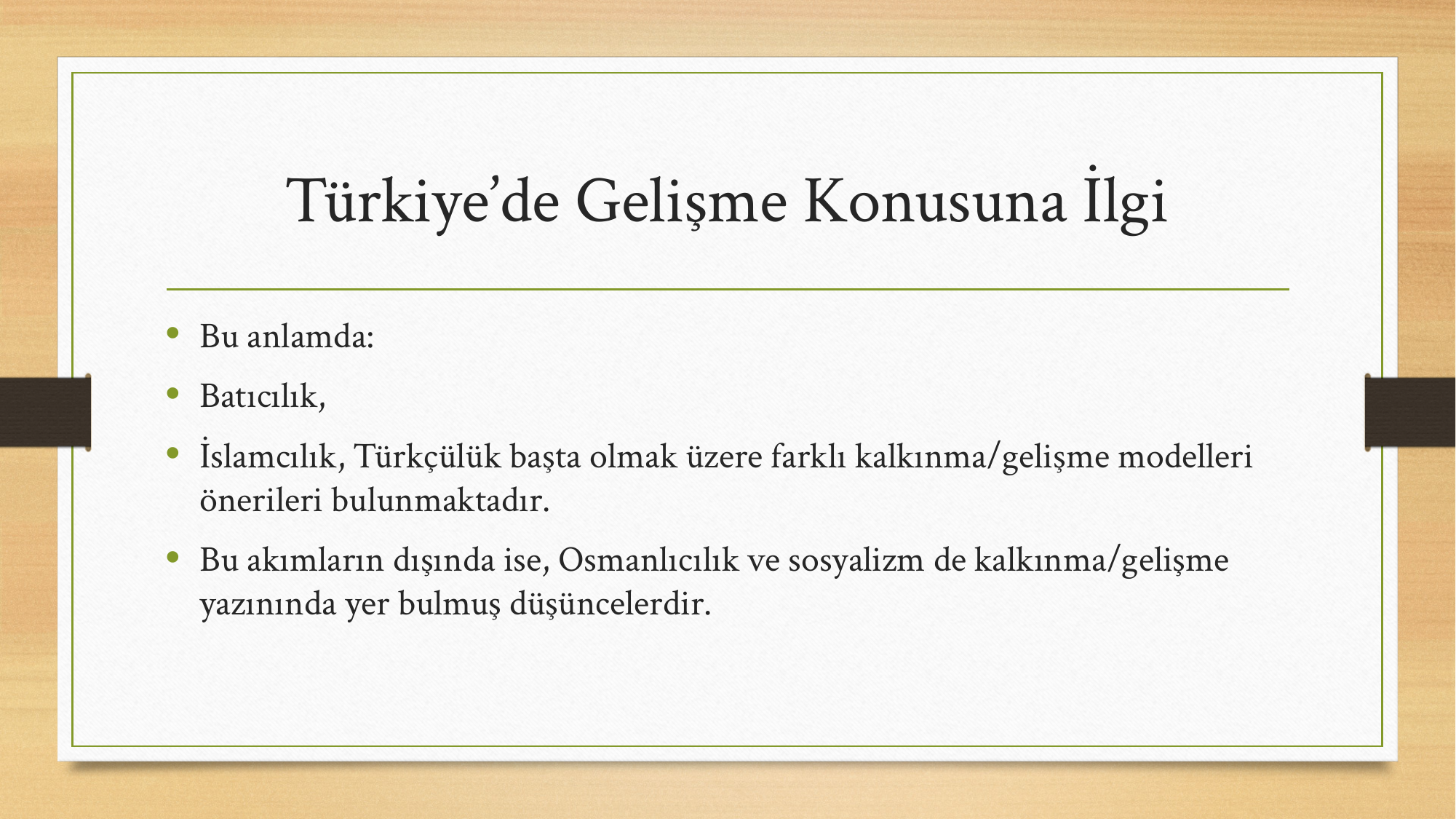

# Türkiye’de Gelişme Konusuna İlgi
Bu anlamda:
Batıcılık,
İslamcılık, Türkçülük başta olmak üzere farklı kalkınma/gelişme modelleri önerileri bulunmaktadır.
Bu akımların dışında ise, Osmanlıcılık ve sosyalizm de kalkınma/gelişme yazınında yer bulmuş düşüncelerdir.